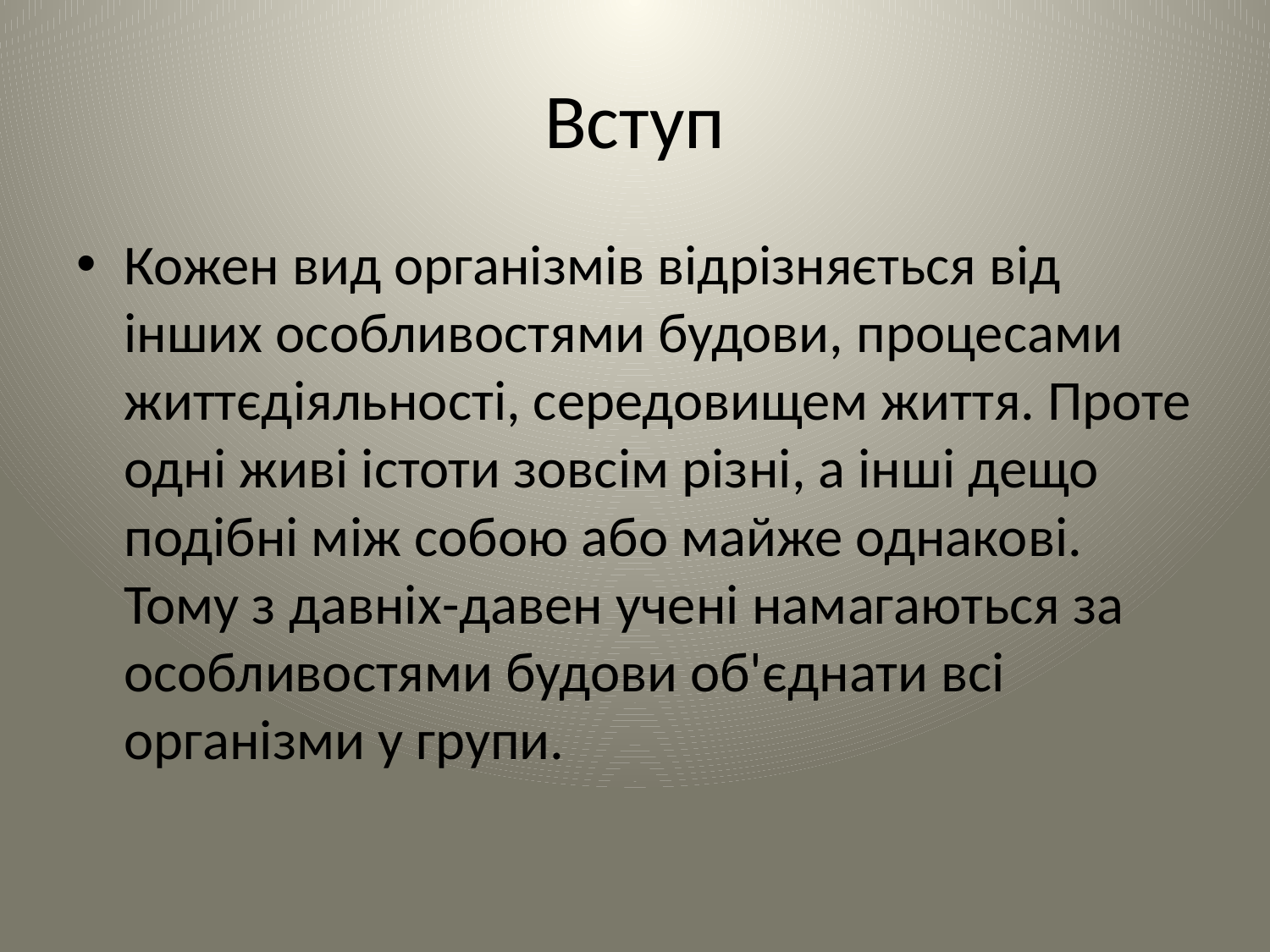

# Вступ
Кожен вид організмів відрізняється від інших особливостями будови, процесами життєдіяльності, середовищем життя. Проте одні живі істоти зовсім різні, а інші дещо подібні між собою або майже однакові. Тому з давніх-давен учені намагаються за особливостями будови об'єднати всі організми у групи.